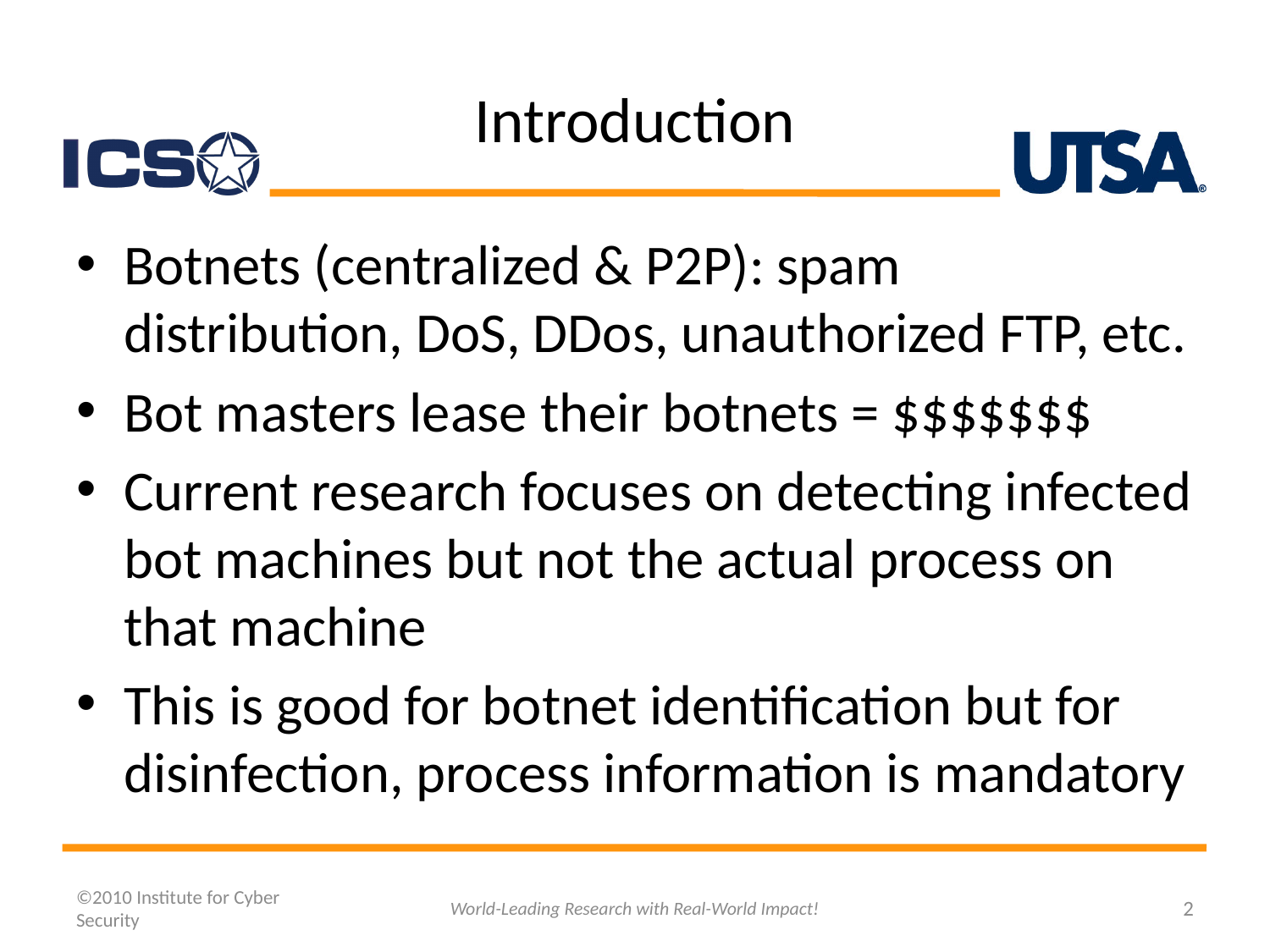

# Introduction
Botnets (centralized & P2P): spam distribution, DoS, DDos, unauthorized FTP, etc.
Bot masters lease their botnets = $$$$$$$
Current research focuses on detecting infected bot machines but not the actual process on that machine
This is good for botnet identification but for disinfection, process information is mandatory

©2010 Institute for Cyber Security
World-Leading Research with Real-World Impact!
2